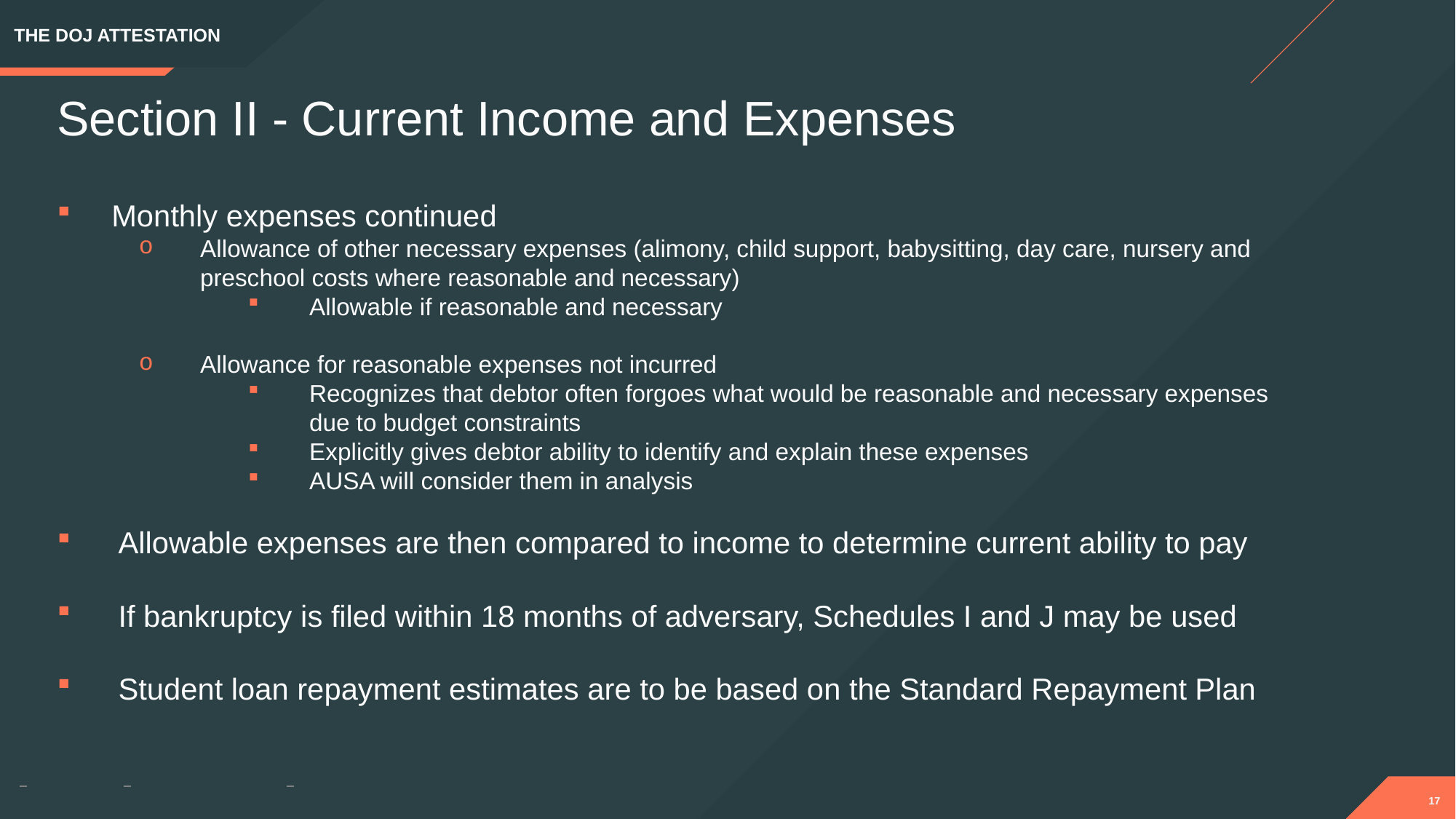

THE DOJ ATTESTATION
Section II - Current Income and Expenses
Monthly expenses continued
Allowance of other necessary expenses (alimony, child support, babysitting, day care, nursery and preschool costs where reasonable and necessary)
Allowable if reasonable and necessary

Allowance for reasonable expenses not incurred
Recognizes that debtor often forgoes what would be reasonable and necessary expenses due to budget constraints
Explicitly gives debtor ability to identify and explain these expenses
AUSA will consider them in analysis

Allowable expenses are then compared to income to determine current ability to pay

If bankruptcy is filed within 18 months of adversary, Schedules I and J may be used

Student loan repayment estimates are to be based on the Standard Repayment Plan
17